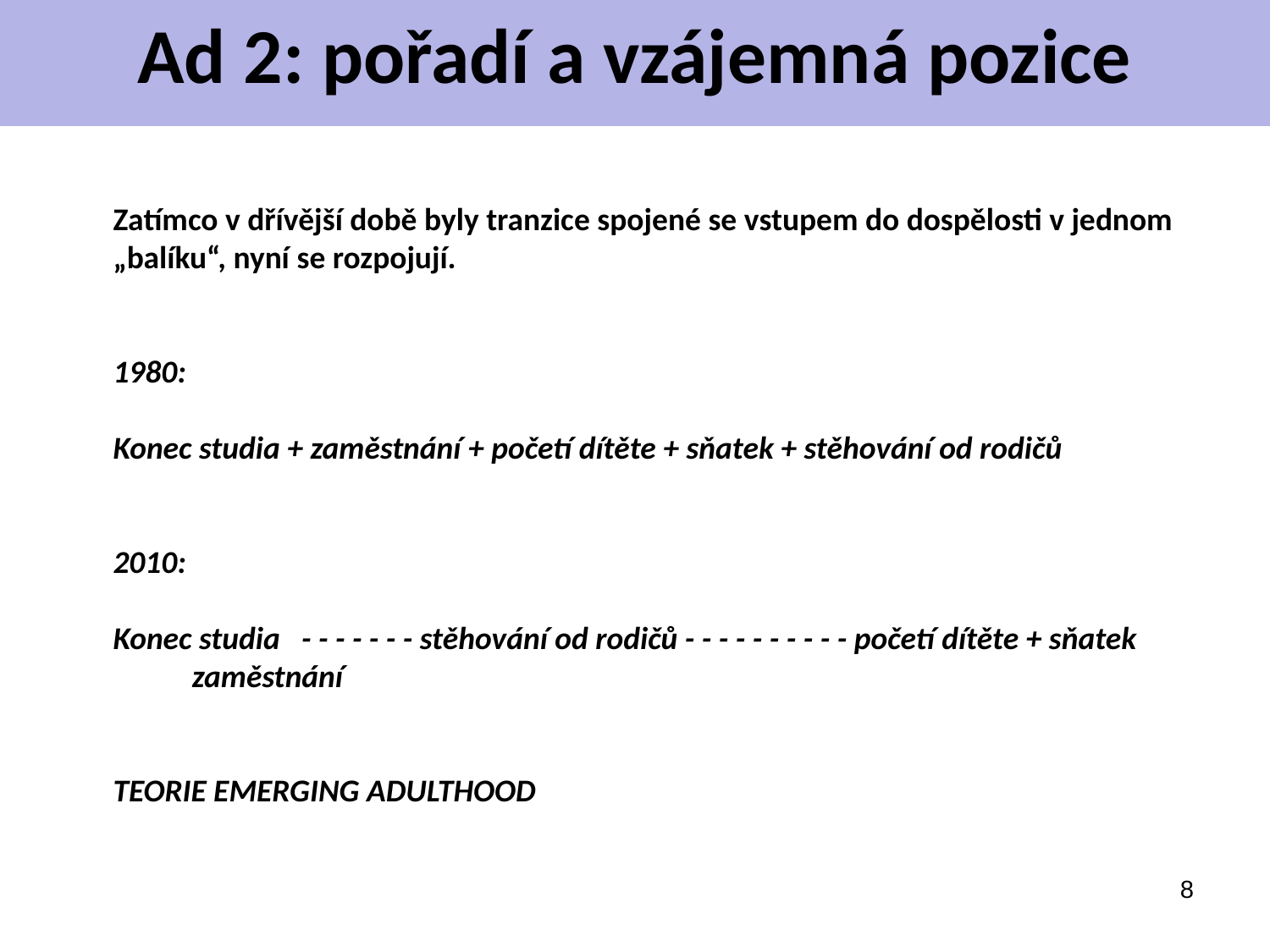

Ad 2: pořadí a vzájemná pozice
Zatímco v dřívější době byly tranzice spojené se vstupem do dospělosti v jednom „balíku“, nyní se rozpojují.

1980:

Konec studia + zaměstnání + početí dítěte + sňatek + stěhování od rodičů

2010:

Konec studia   - - - - - - - stěhování od rodičů - - - - - - - - - - početí dítěte + sňatek
           zaměstnání

TEORIE EMERGING ADULTHOOD

8